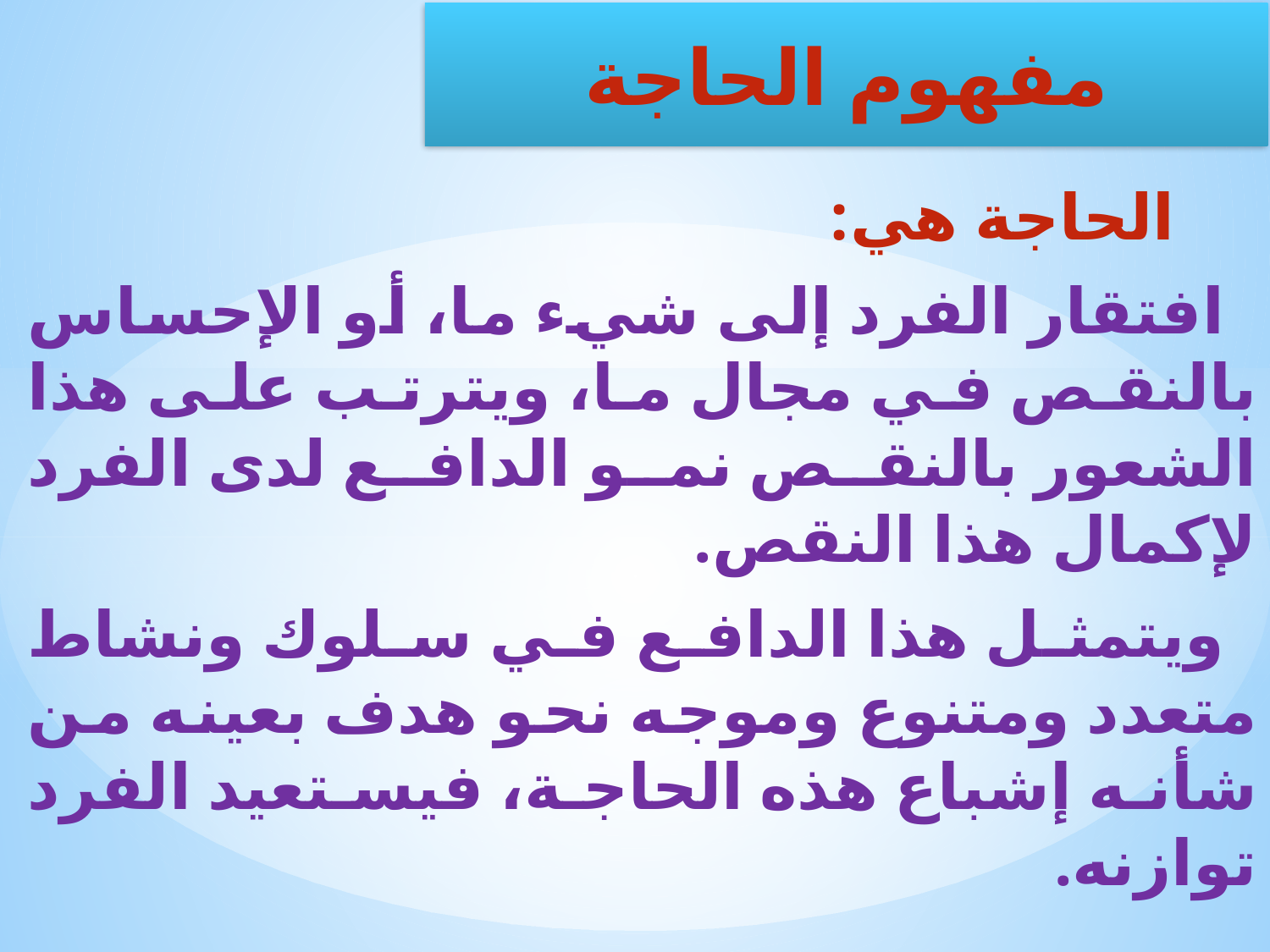

الحاجة هي:
  افتقار الفرد إلى شيء ما، أو الإحساس بالنقص في مجال ما، ويترتب على هذا الشعور بالنقص نمو الدافع لدى الفرد لإكمال هذا النقص.
  ويتمثل هذا الدافع في سلوك ونشاط متعدد ومتنوع وموجه نحو هدف بعينه من شأنه إشباع هذه الحاجة، فيستعيد الفرد توازنه.
مفهوم الحاجة